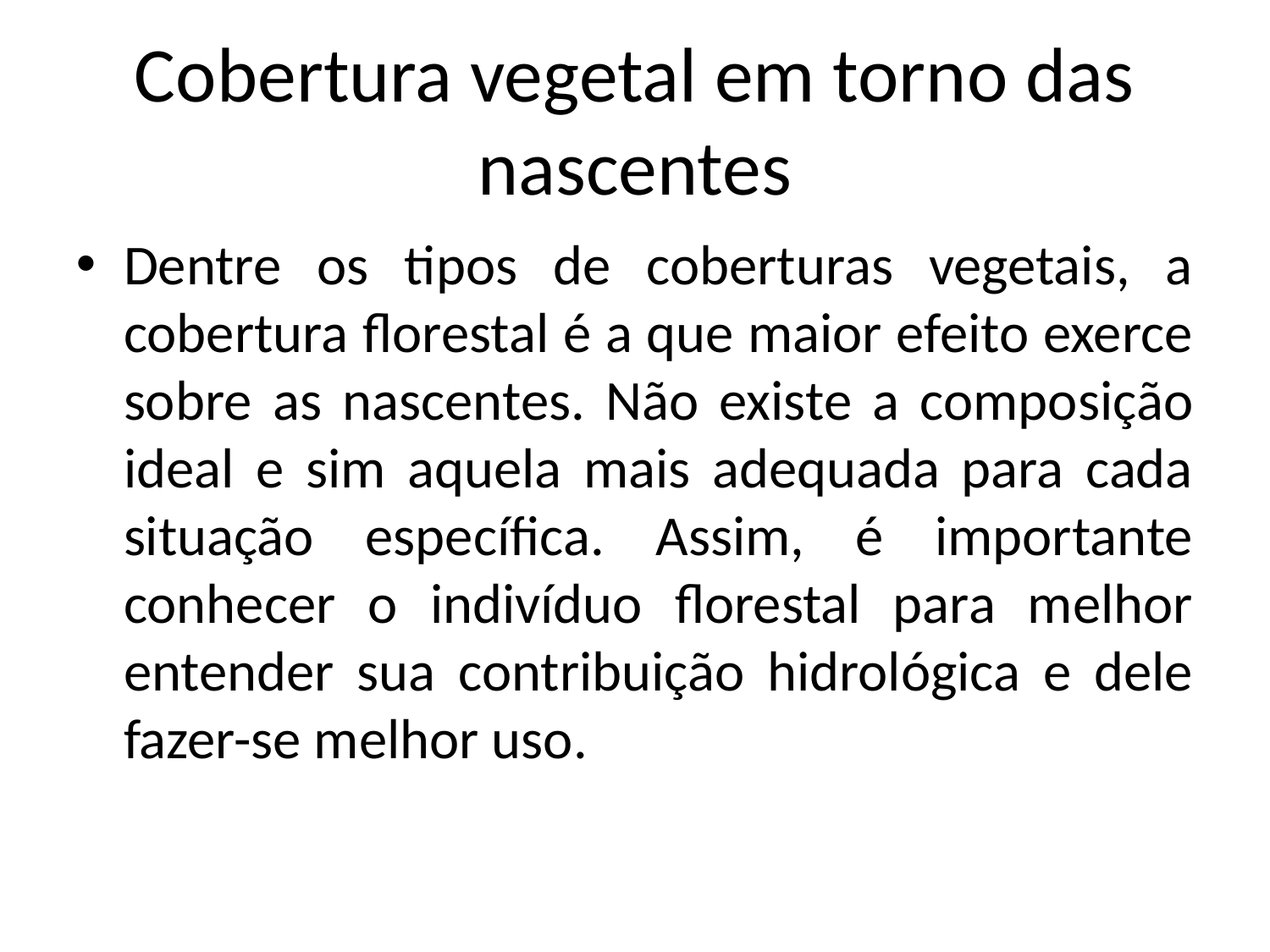

Cobertura vegetal em torno das nascentes
Dentre os tipos de coberturas vegetais, a cobertura florestal é a que maior efeito exerce sobre as nascentes. Não existe a composição ideal e sim aquela mais adequada para cada situação específica. Assim, é importante conhecer o indivíduo florestal para melhor entender sua contribuição hidrológica e dele fazer-se melhor uso.